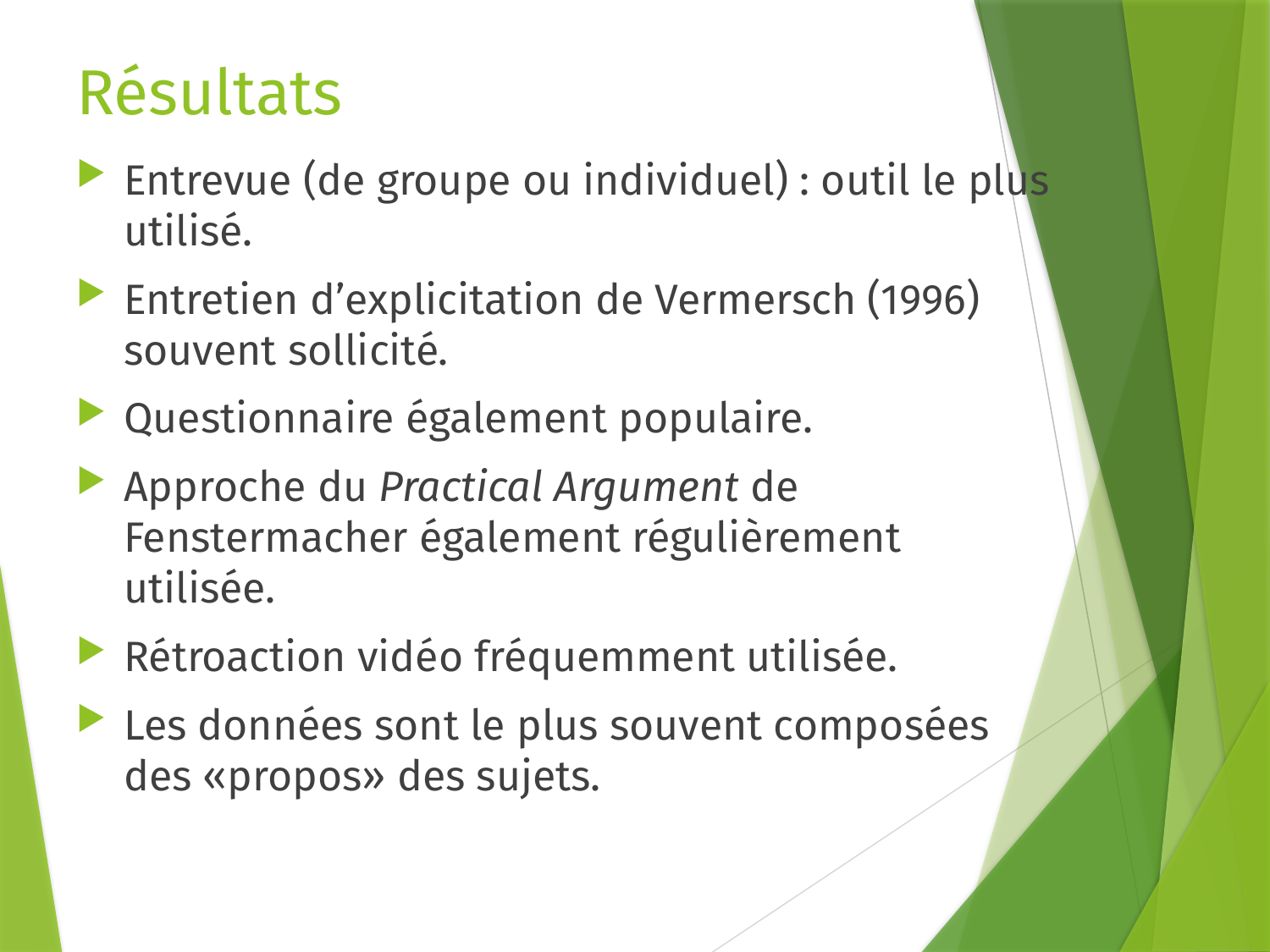

# Résultats
Entrevue (de groupe ou individuel) : outil le plus utilisé.
Entretien d’explicitation de Vermersch (1996) souvent sollicité.
Questionnaire également populaire.
Approche du Practical Argument de Fenstermacher également régulièrement utilisée.
Rétroaction vidéo fréquemment utilisée.
Les données sont le plus souvent composées des «propos» des sujets.